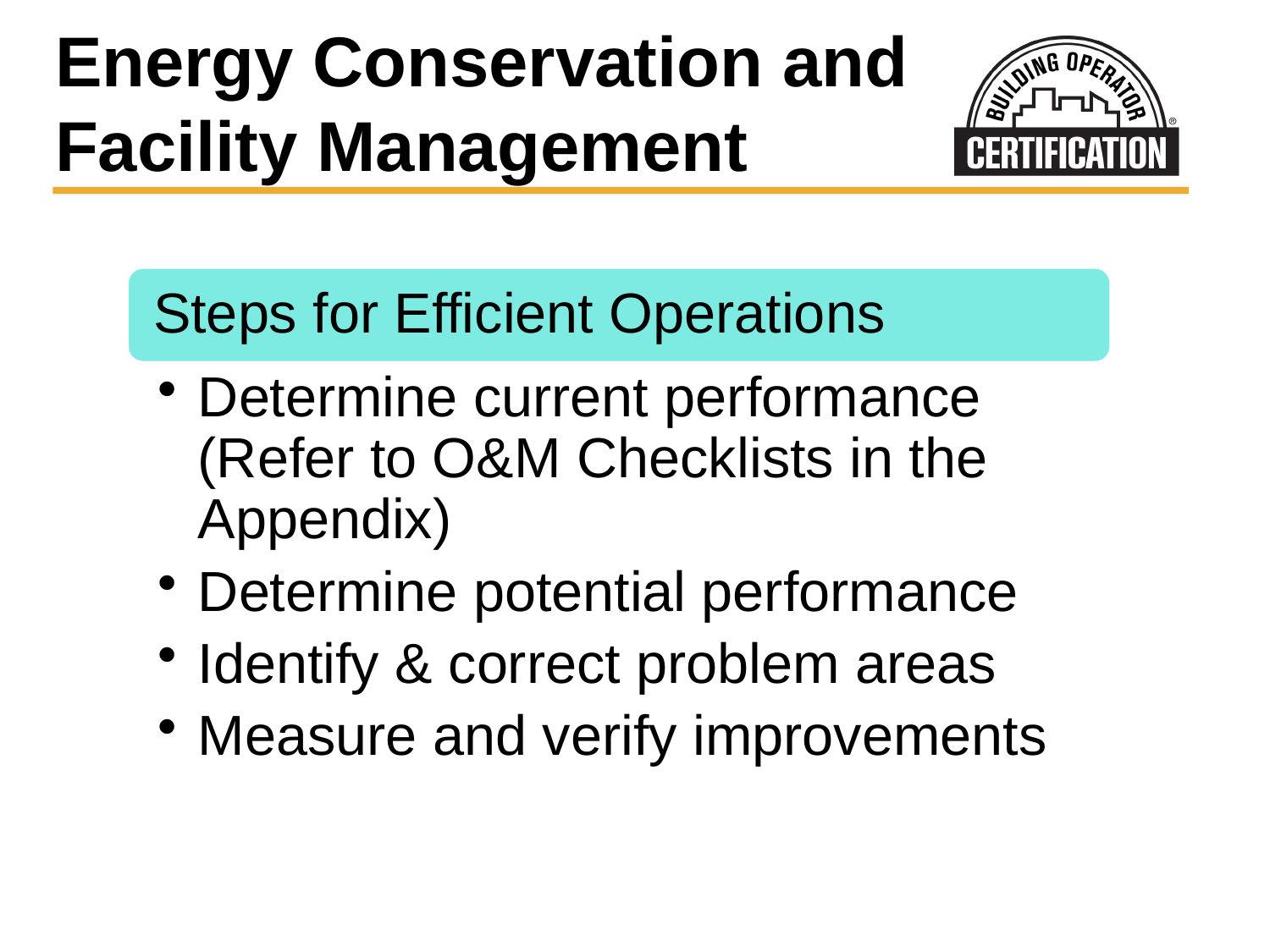

# Energy Conservation and Facility Management
Steps for Efficient Operations
Determine current performance
(Refer to O&M Checklists in the Appendix)
Determine potential performance
Identify & correct problem areas
Measure and verify improvements